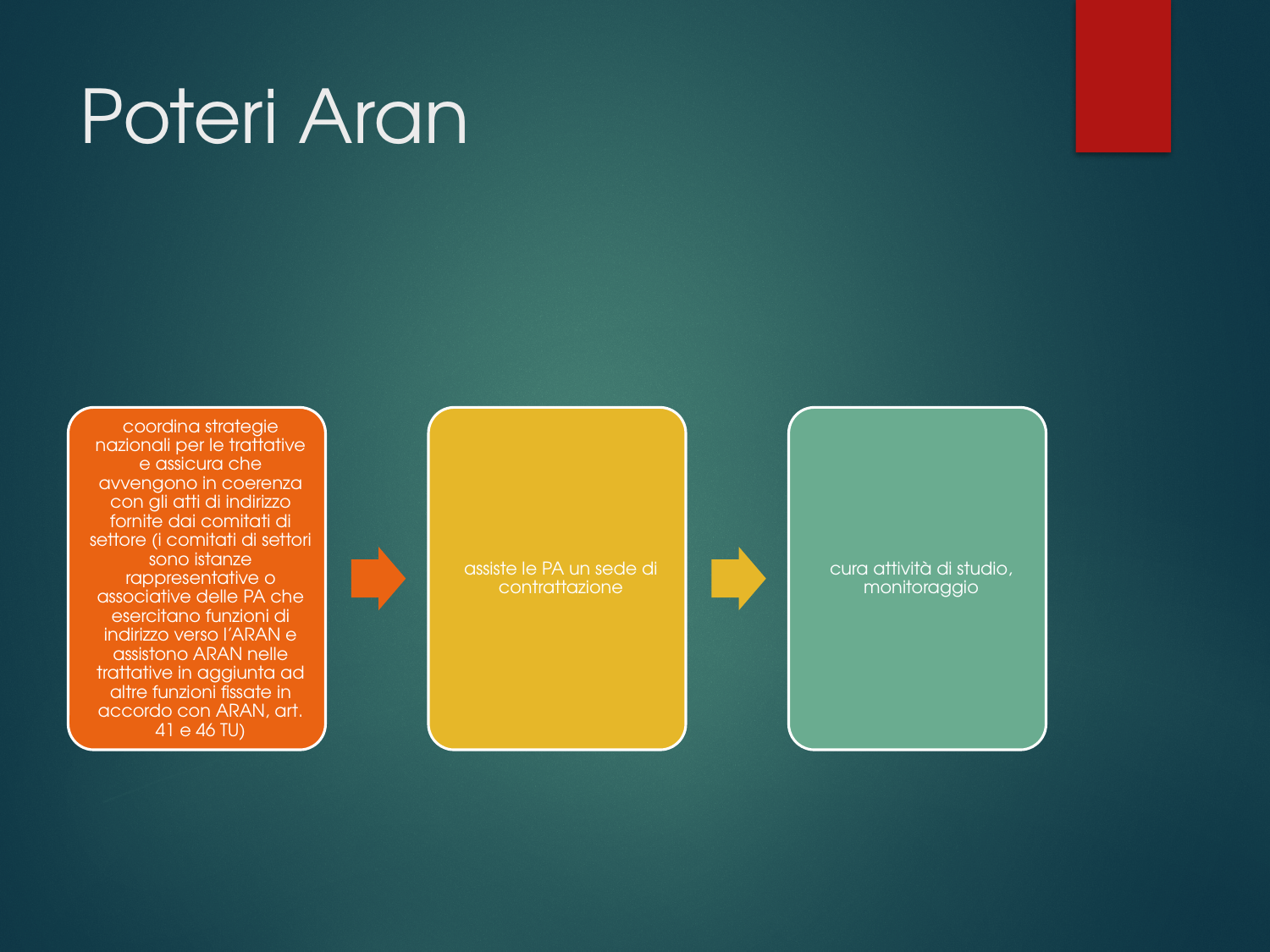

# Poteri Aran
coordina strategie nazionali per le trattative e assicura che avvengono in coerenza con gli atti di indirizzo fornite dai comitati di settore (i comitati di settori sono istanze rappresentative o associative delle PA che esercitano funzioni di indirizzo verso l’ARAN e assistono ARAN nelle trattative in aggiunta ad altre funzioni fissate in accordo con ARAN, art. 41 e 46 TU)

assiste le PA un sede di contrattazione

cura attività di studio, monitoraggio